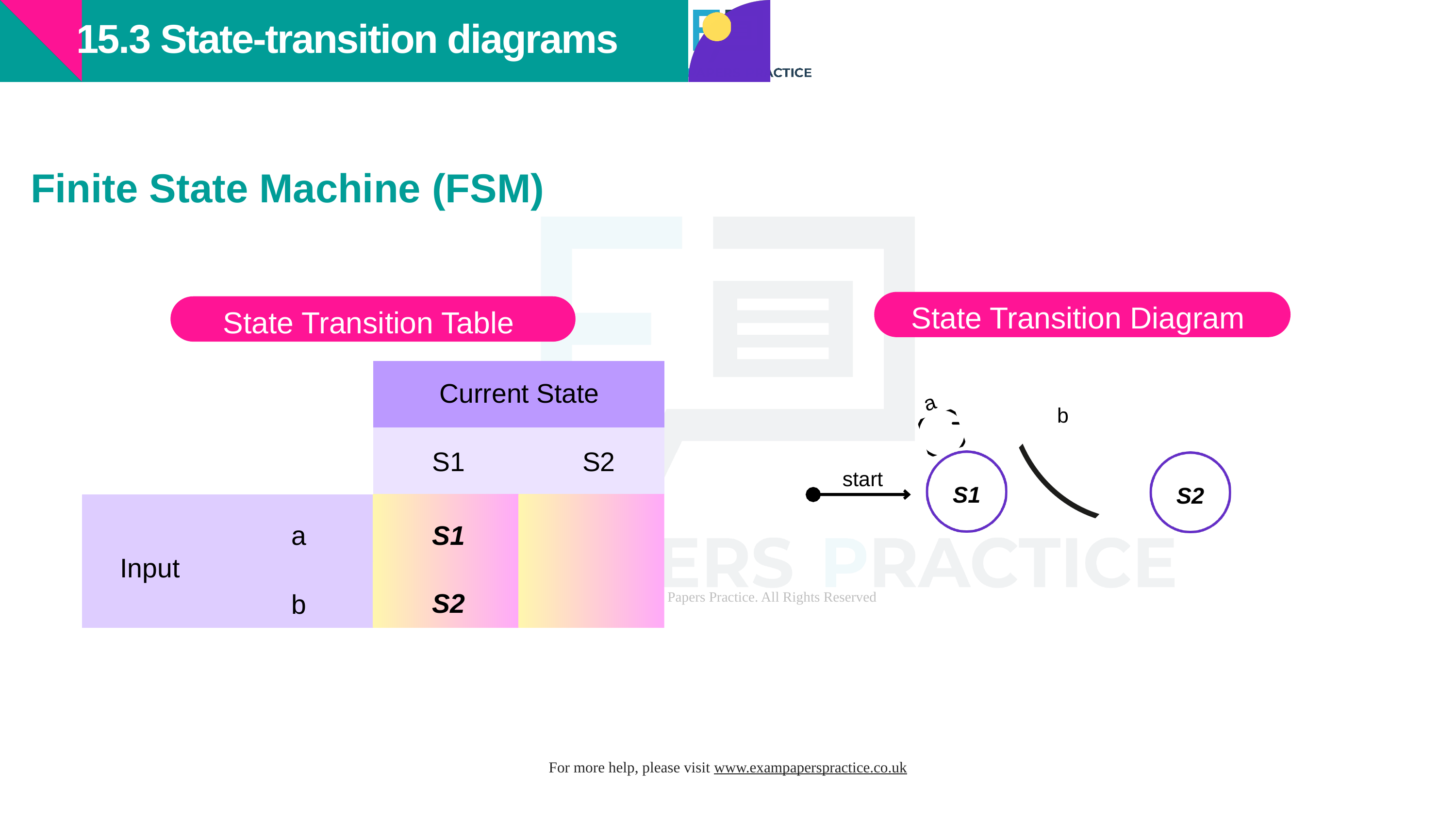

15.3 State-transition diagrams
Finite State Machine (FSM)
State Transition Diagram
State Transition Table

Current State
|  |  |  |  |
| --- | --- | --- | --- |
|  |  |  |  |
|  |  |  |  |
|  |  |  |  |
a
b

S1
S2

start
S1
S2

a
S1
Input
S2
b